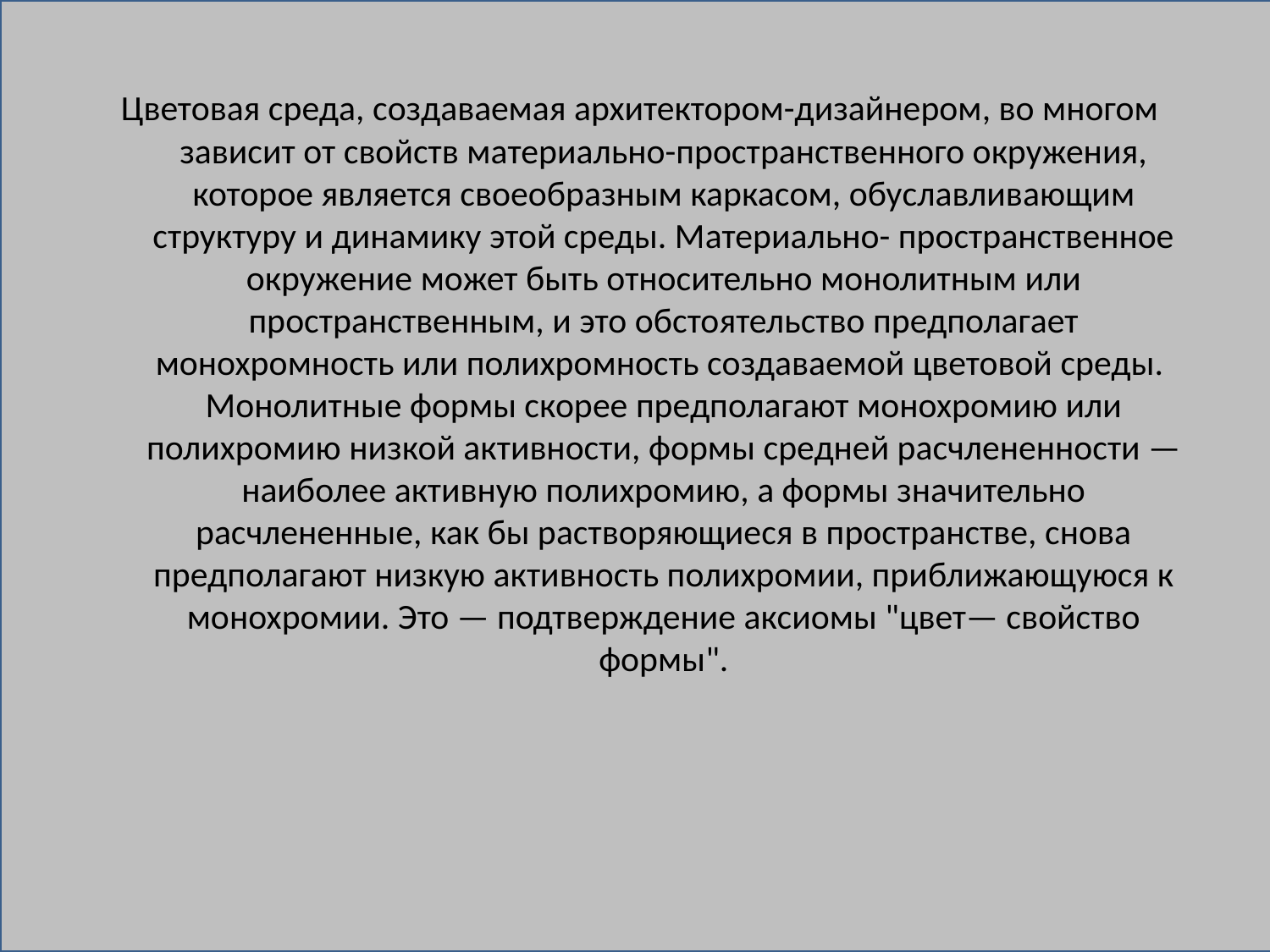

Цветовая среда, создаваемая архитектором-дизайнером, во многом зависит от свойств материально-пространственного окружения, которое является своеобразным каркасом, обуславливающим структуру и динамику этой среды. Материально- пространственное окружение может быть относительно монолитным или пространственным, и это обстоятельство предполагает монохромность или полихромность создаваемой цветовой среды.  Монолитные формы скорее предполагают монохромию или полихромию низкой активности, формы средней расчлененности — наиболее активную полихромию, а формы значительно расчлененные, как бы растворяющиеся в пространстве, снова предполагают низкую активность полихромии, приближающуюся к монохромии. Это — подтверждение аксиомы "цвет— свойство формы".